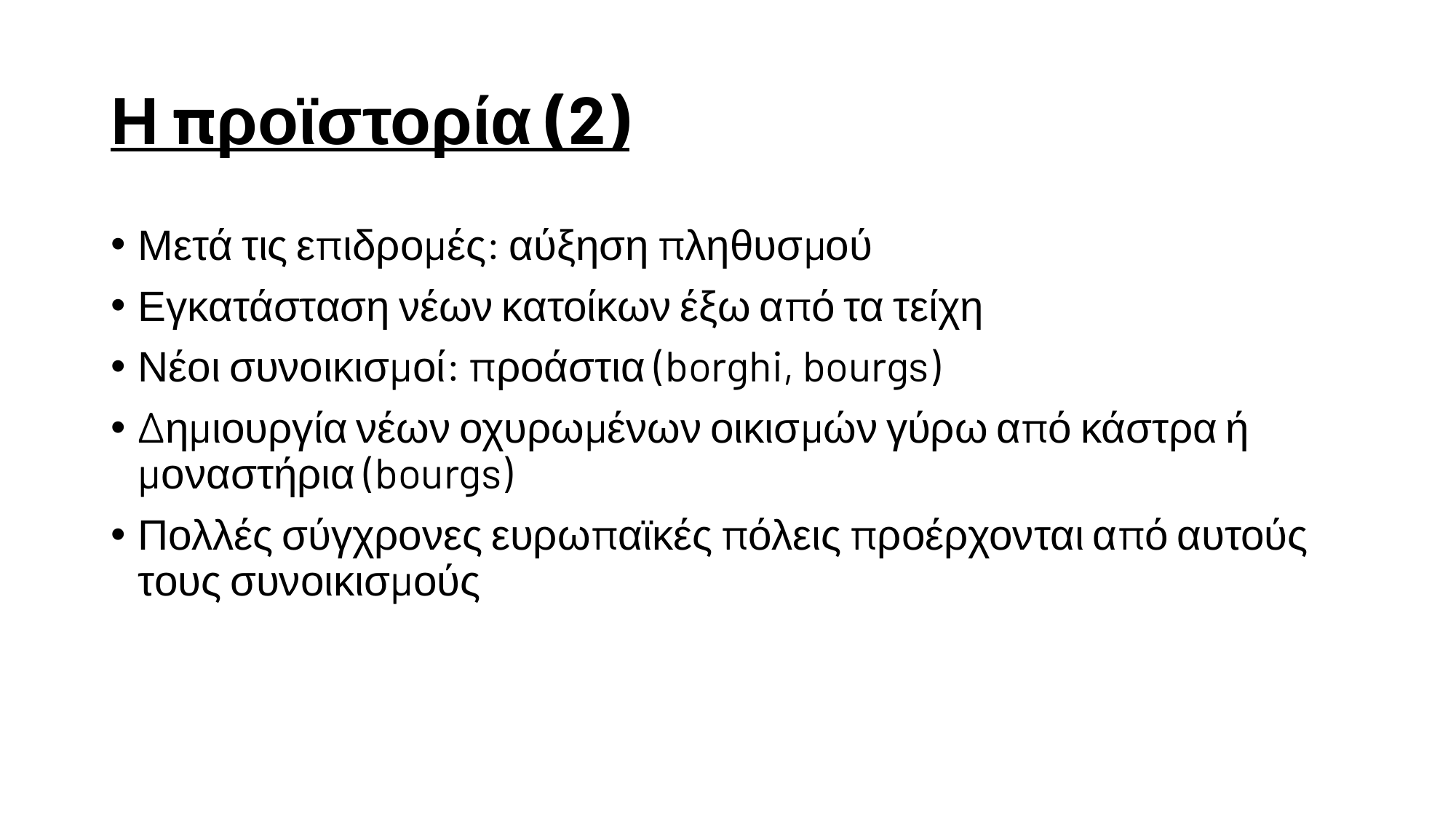

# Η προϊστορία (2)
Μετά τις επιδρομές: αύξηση πληθυσμού
Εγκατάσταση νέων κατοίκων έξω από τα τείχη
Νέοι συνοικισμοί: προάστια (borghi, bourgs)
Δημιουργία νέων οχυρωμένων οικισμών γύρω από κάστρα ή μοναστήρια (bourgs)
Πολλές σύγχρονες ευρωπαϊκές πόλεις προέρχονται από αυτούς τους συνοικισμούς